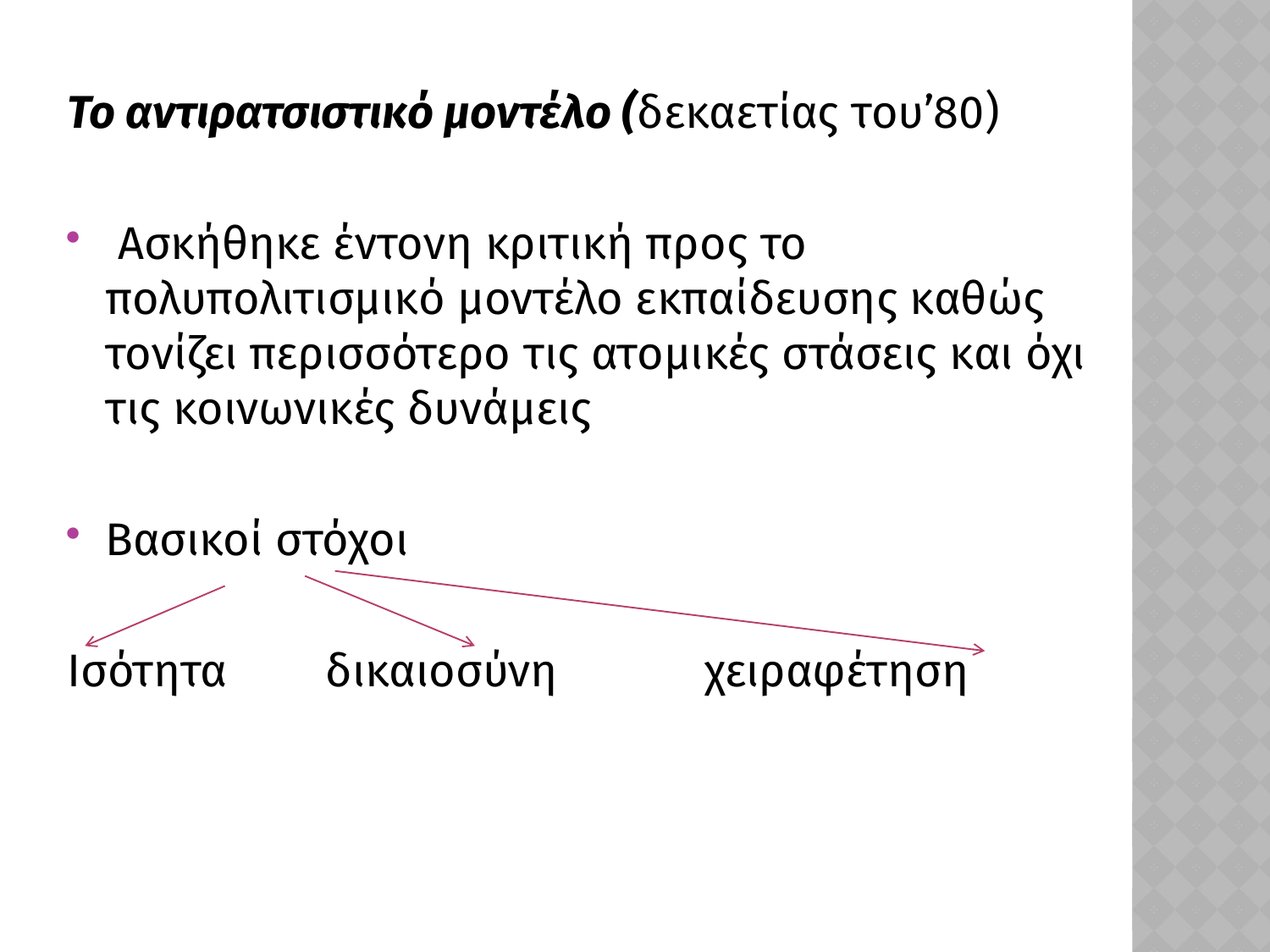

Το αντιρατσιστικό μοντέλο (δεκαετίας του’80)

 Ασκήθηκε έντονη κριτική προς το πολυπολιτισμικό μοντέλο εκπαίδευσης καθώς τονίζει περισσότερο τις ατομικές στάσεις και όχι τις κοινωνικές δυνάμεις

Βασικοί στόχοι

Ισότητα        δικαιοσύνη            χειραφέτηση